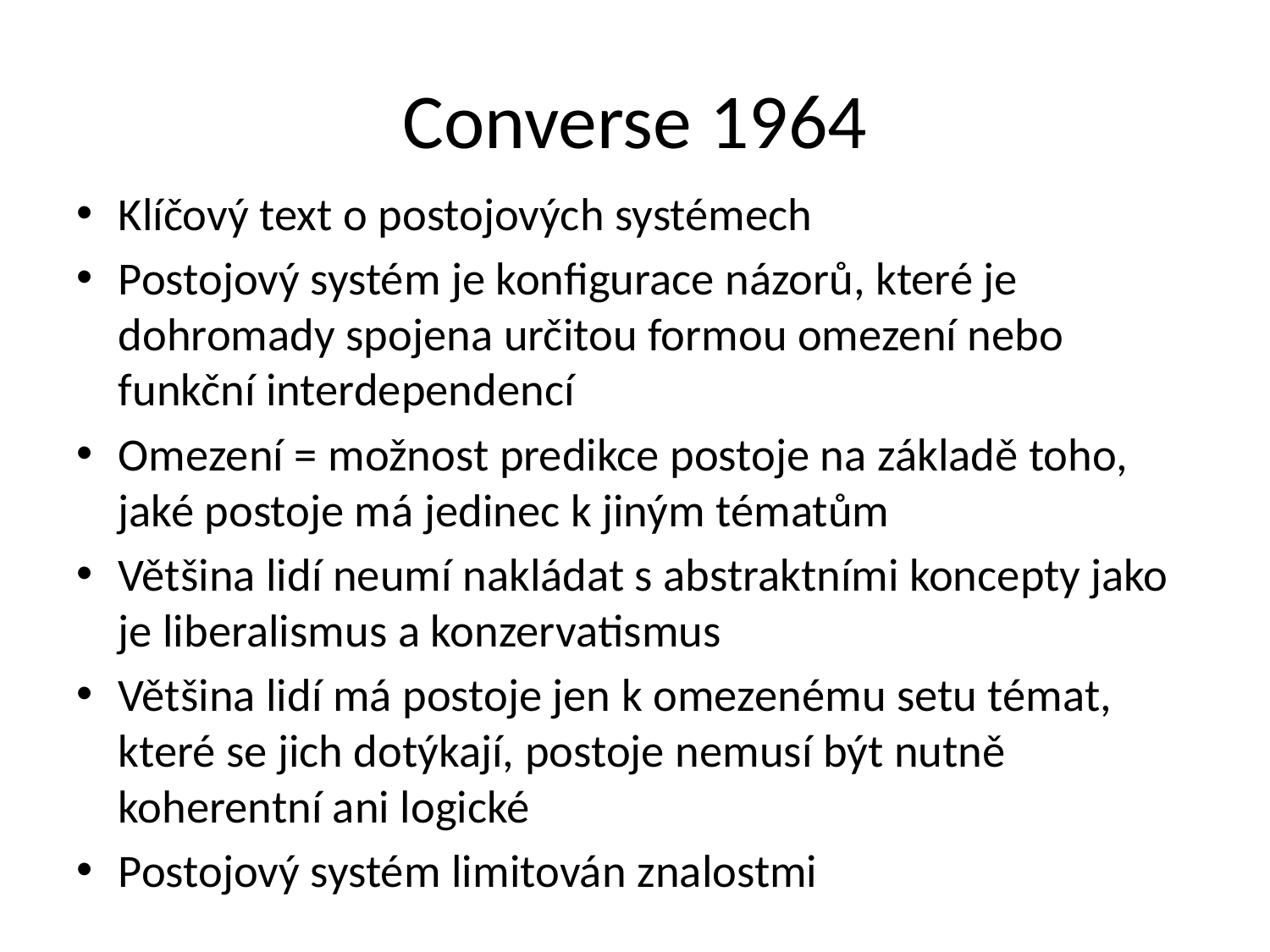

# Converse 1964
Klíčový text o postojových systémech
Postojový systém je konfigurace názorů, které je dohromady spojena určitou formou omezení nebo funkční interdependencí
Omezení = možnost predikce postoje na základě toho, jaké postoje má jedinec k jiným tématům
Většina lidí neumí nakládat s abstraktními koncepty jako je liberalismus a konzervatismus
Většina lidí má postoje jen k omezenému setu témat, které se jich dotýkají, postoje nemusí být nutně koherentní ani logické
Postojový systém limitován znalostmi